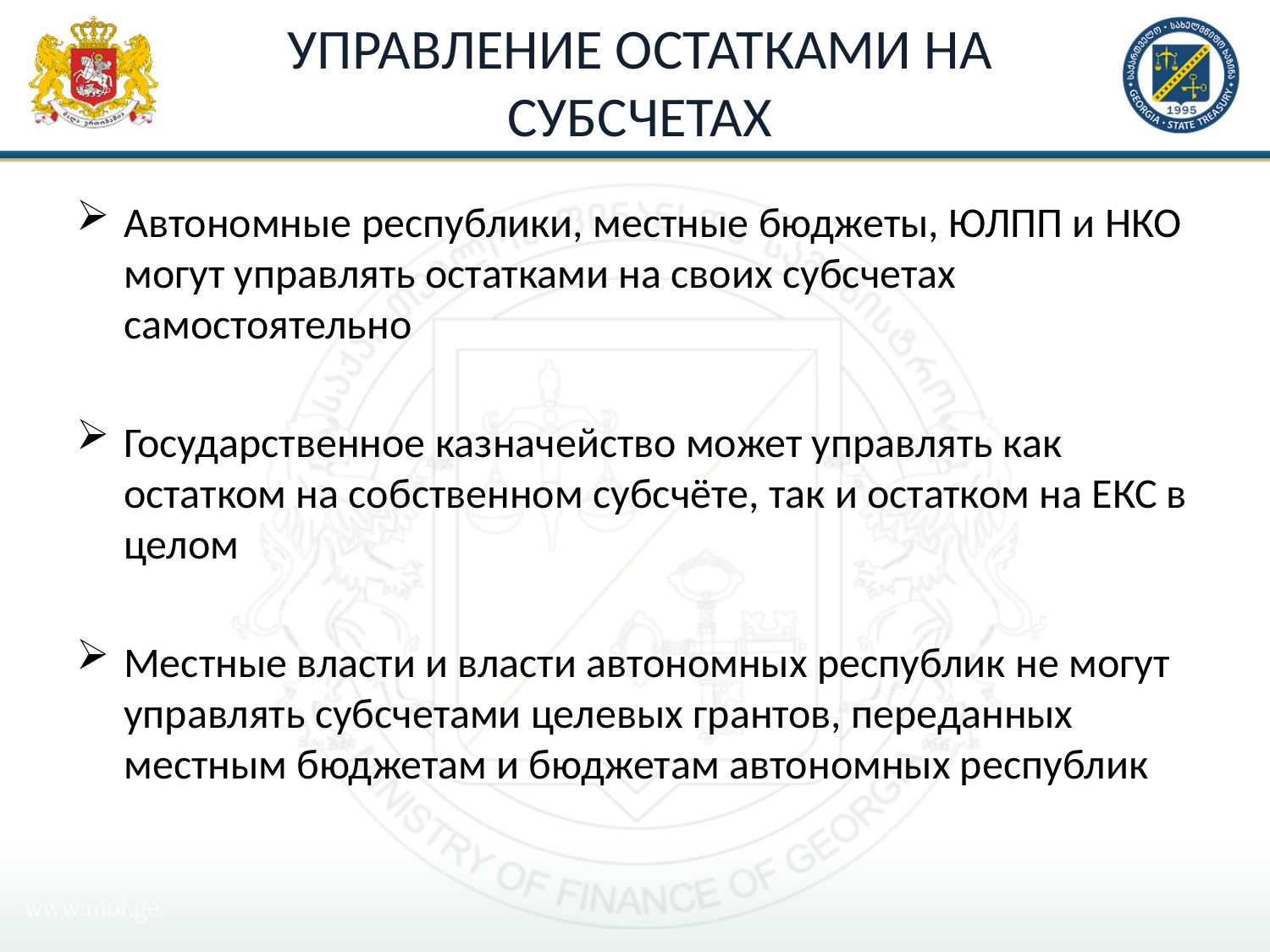

# управление остатками на субсчетах
Aвтономные республики, местные бюджеты, ЮЛПП и НКО могут управлять остатками на своих субсчетах самостоятельно

Государственное казначейство может управлять как остатком на собственном субсчёте, так и остатком на ЕКС в целом

Местные власти и власти автономных республик не могут управлять субсчетами целевых грантов, переданных местным бюджетам и бюджетам автономных республик